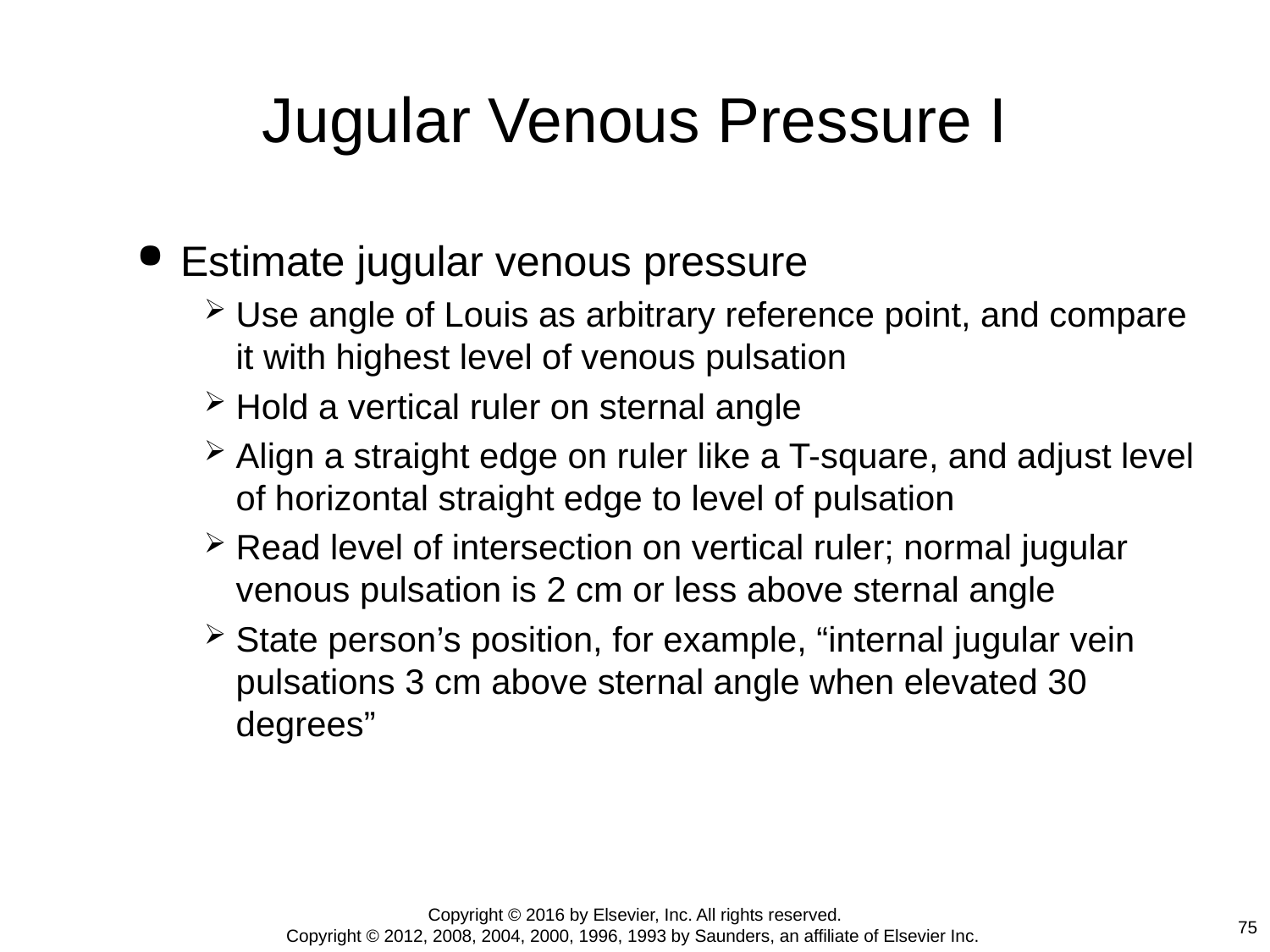

# Jugular Venous Pressure I
Estimate jugular venous pressure
Use angle of Louis as arbitrary reference point, and compare it with highest level of venous pulsation
Hold a vertical ruler on sternal angle
Align a straight edge on ruler like a T-square, and adjust level of horizontal straight edge to level of pulsation
Read level of intersection on vertical ruler; normal jugular venous pulsation is 2 cm or less above sternal angle
State person’s position, for example, “internal jugular vein pulsations 3 cm above sternal angle when elevated 30 degrees”
Copyright © 2016 by Elsevier, Inc. All rights reserved.
Copyright © 2012, 2008, 2004, 2000, 1996, 1993 by Saunders, an affiliate of Elsevier Inc.
75